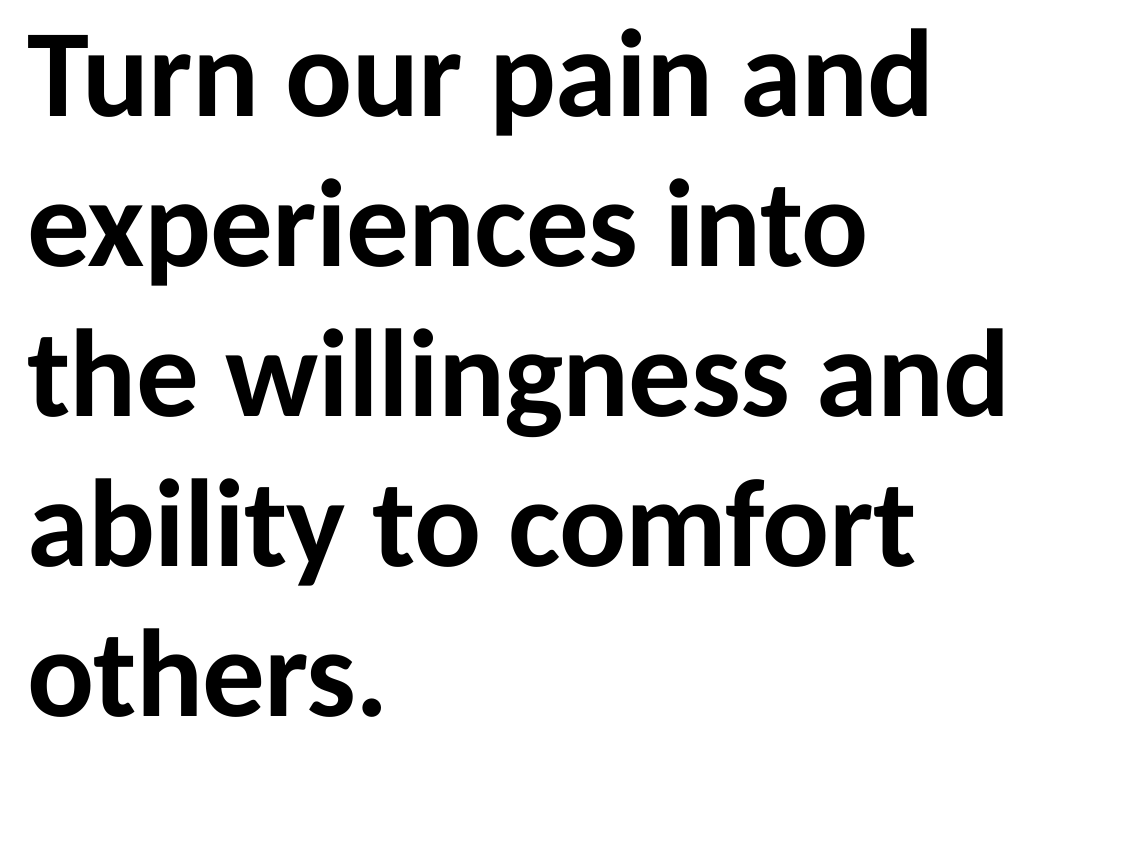

Turn our pain and experiences into the willingness and ability to comfort others.